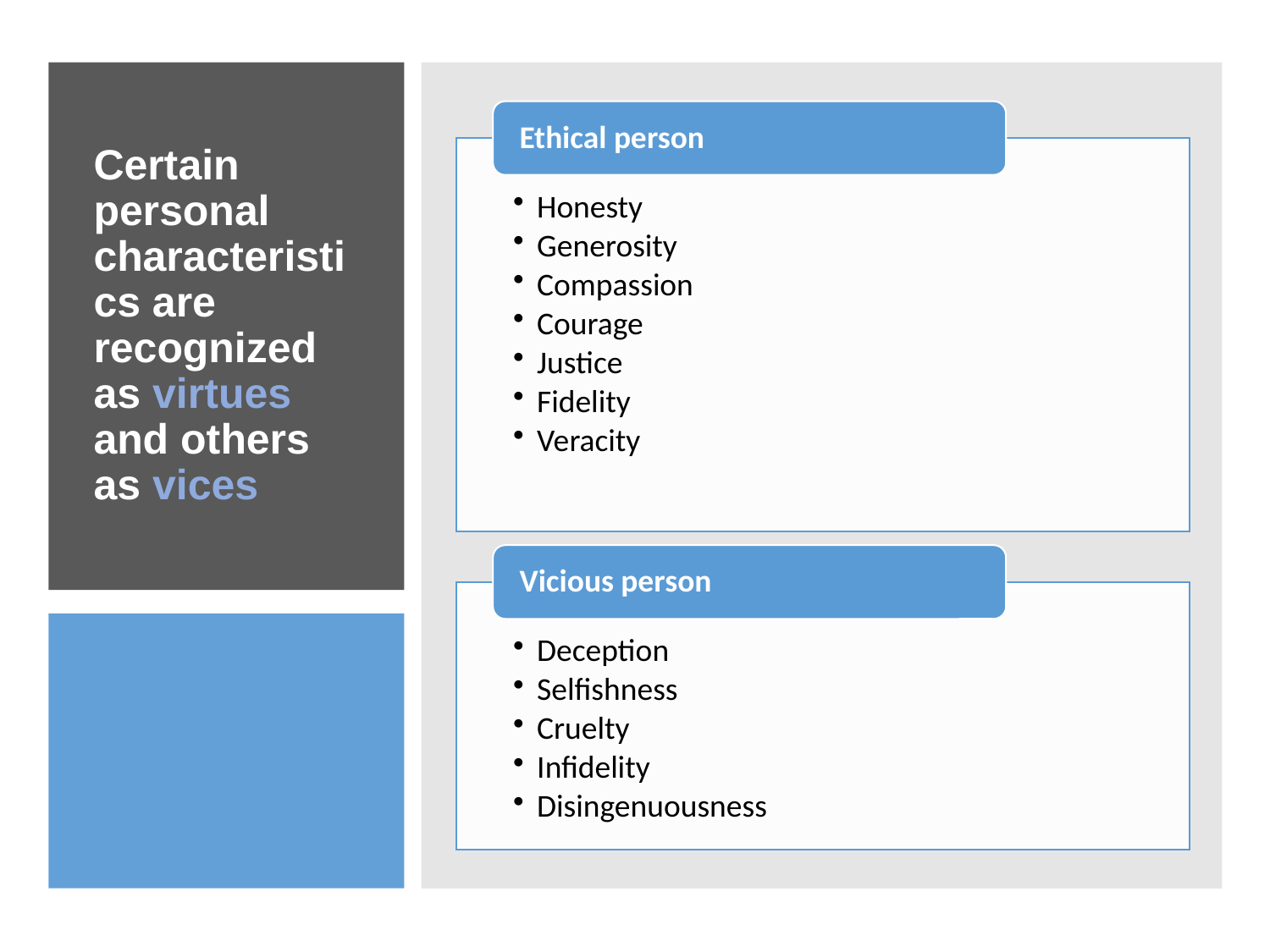

Honesty
Generosity
Compassion
Courage
Justice
Fidelity
Veracity

Ethical person
Deception
Selfishness
Cruelty
Infidelity
Disingenuousness
Vicious person
# Certain personal characteristics are recognized as virtues and others as vices